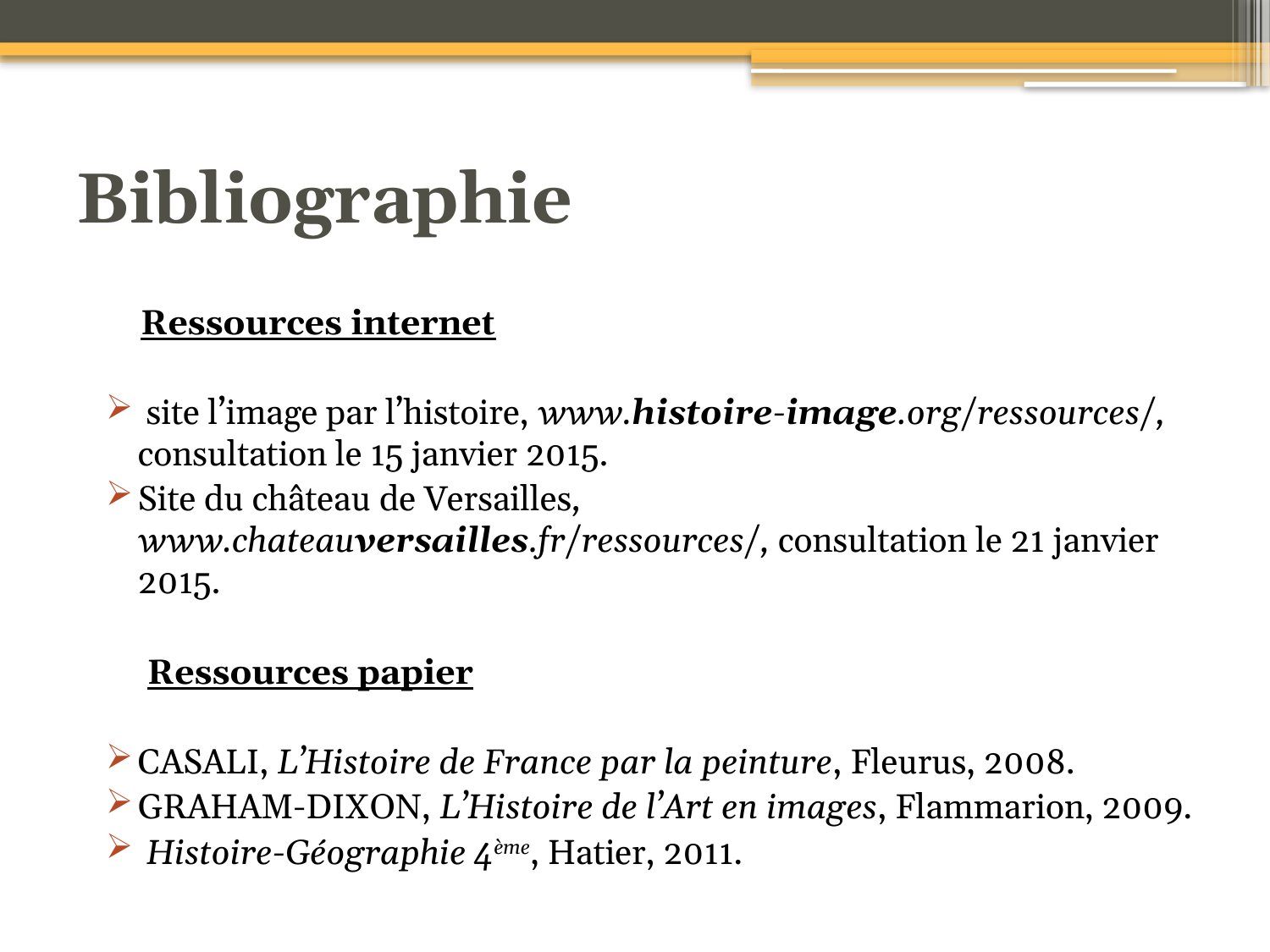

# Bibliographie
    Ressources internet

 site l’image par l’histoire, www.histoire-image.org/ressources/, consultation le 15 janvier 2015.
Site du château de Versailles, www.chateauversailles.fr/ressources/, consultation le 21 janvier 2015.

     Ressources papier

CASALI, L’Histoire de France par la peinture, Fleurus, 2008.
GRAHAM-DIXON, L’Histoire de l’Art en images, Flammarion, 2009.
 Histoire-Géographie 4ème, Hatier, 2011.